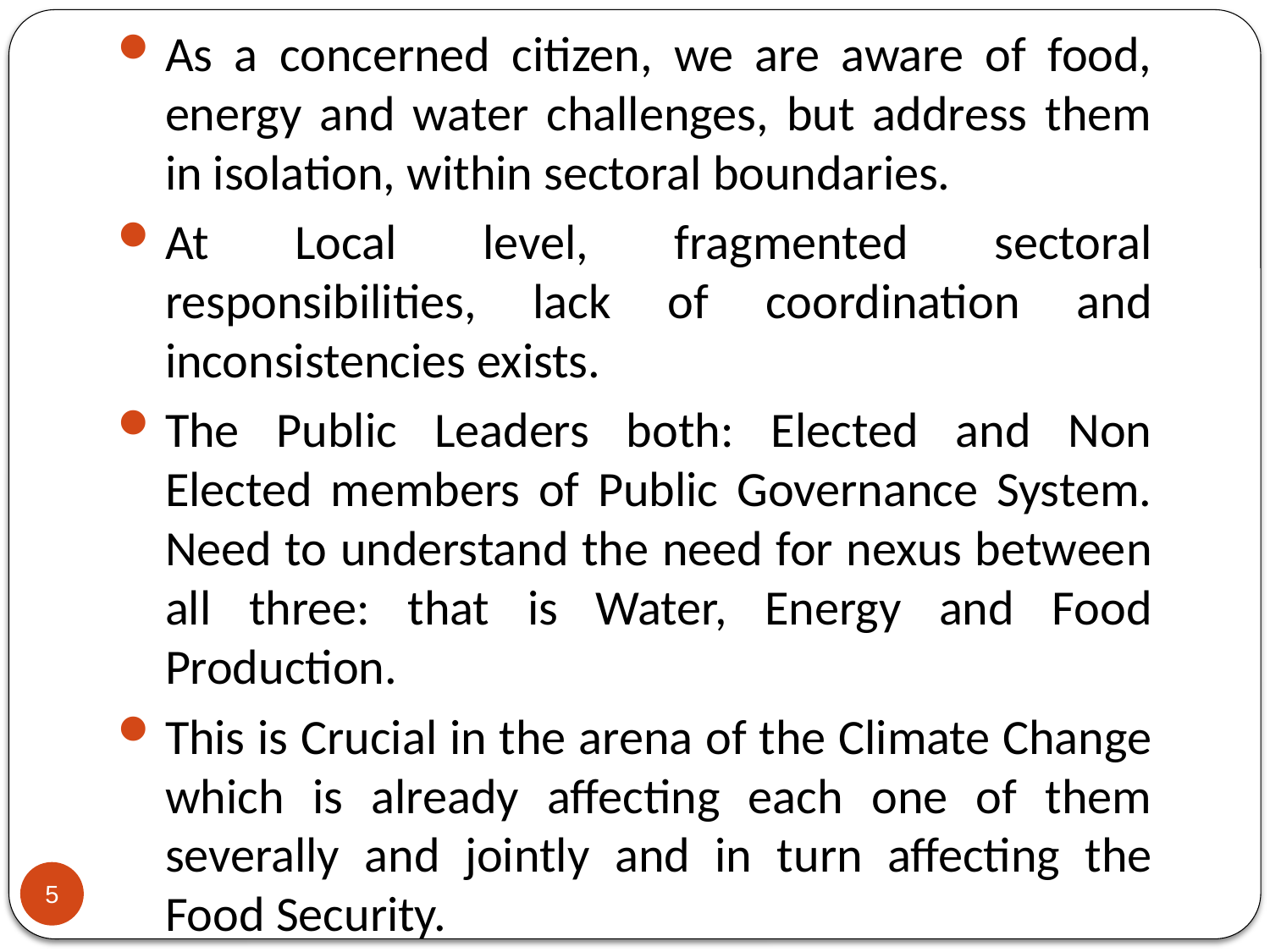

As a concerned citizen, we are aware of food, energy and water challenges, but address them in isolation, within sectoral boundaries.
At Local level, fragmented sectoral responsibilities, lack of coordination and inconsistencies exists.
The Public Leaders both: Elected and Non Elected members of Public Governance System. Need to understand the need for nexus between all three: that is Water, Energy and Food Production.
This is Crucial in the arena of the Climate Change which is already affecting each one of them severally and jointly and in turn affecting the Food Security.

5